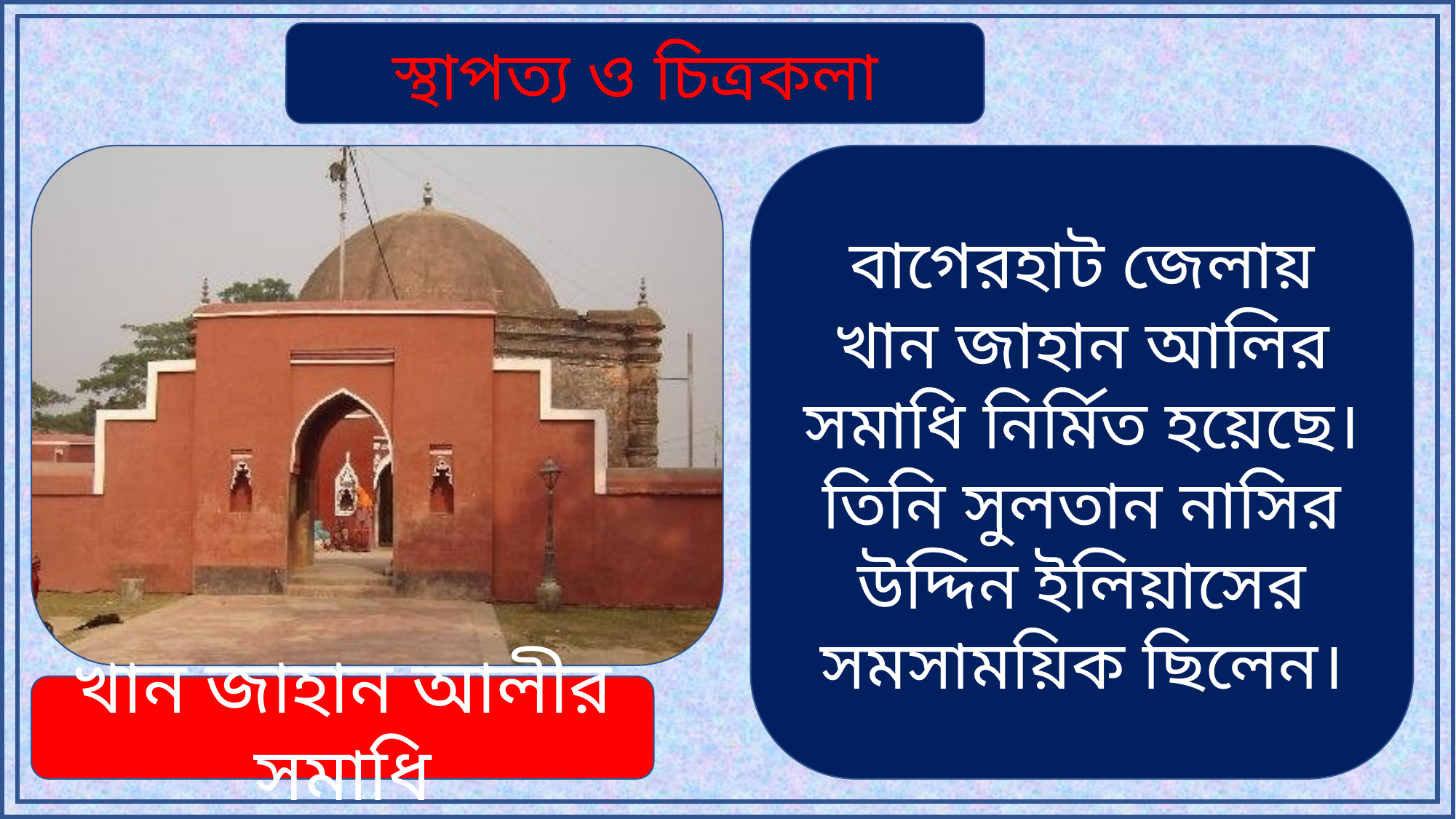

স্থাপত্য ও চিত্রকলা

বাগেরহাট জেলায় খান জাহান আলির সমাধি নির্মিত হয়েছে। তিনি সুলতান নাসির উদ্দিন ইলিয়াসের সমসাময়িক ছিলেন।
খান জাহান আলীর সমাধি